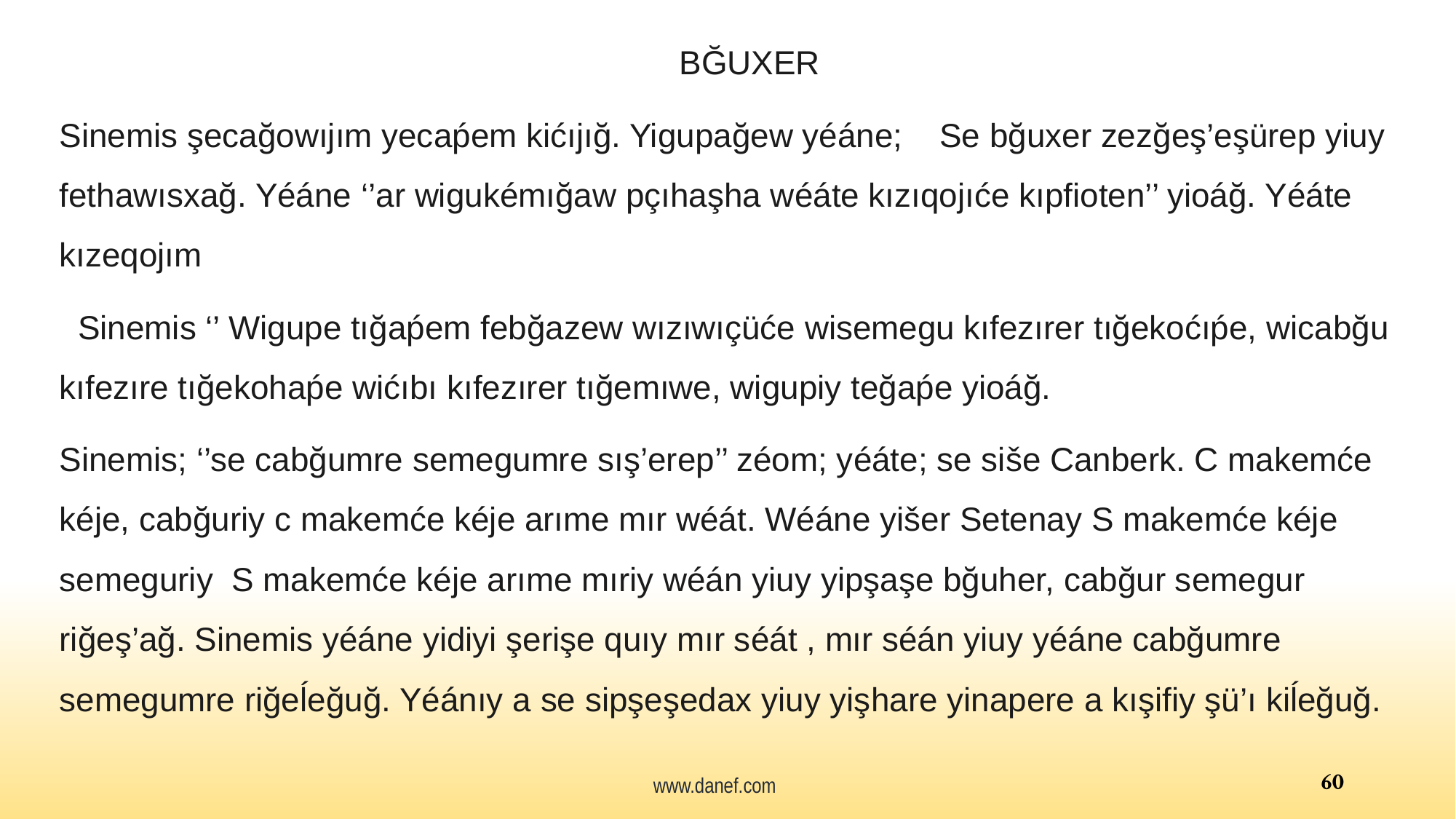

BĞUXER
Sinemis şecağowıjım yecaṕem kićıjığ. Yigupağew yéáne;    Se bğuxer zezğeş’eşürep yiuy fethawısxağ. Yéáne ‘’ar wigukémığaw pçıhaşha wéáte kızıqojıće kıpfioten’’ yioáğ. Yéáte kızeqojım
  Sinemis ‘’ Wigupe tığaṕem febğazew wızıwıçüće wisemegu kıfezırer tığekoćıṕe, wicabğu kıfezıre tığekohaṕe wićıbı kıfezırer tığemıwe, wigupiy teğaṕe yioáğ.
Sinemis; ‘’se cabğumre semegumre sış’erep’’ zéom; yéáte; se siše Canberk. C makemće kéje, cabğuriy c makemće kéje arıme mır wéát. Wéáne yišer Setenay S makemće kéje semeguriy  S makemće kéje arıme mıriy wéán yiuy yipşaşe bğuher, cabğur semegur riğeş’ağ. Sinemis yéáne yidiyi şerişe quıy mır séát , mır séán yiuy yéáne cabğumre semegumre riğeĺeğuğ. Yéánıy a se sipşeşedax yiuy yişhare yinapere a kışifiy şü’ı kiĺeğuğ.

www.danef.com
60